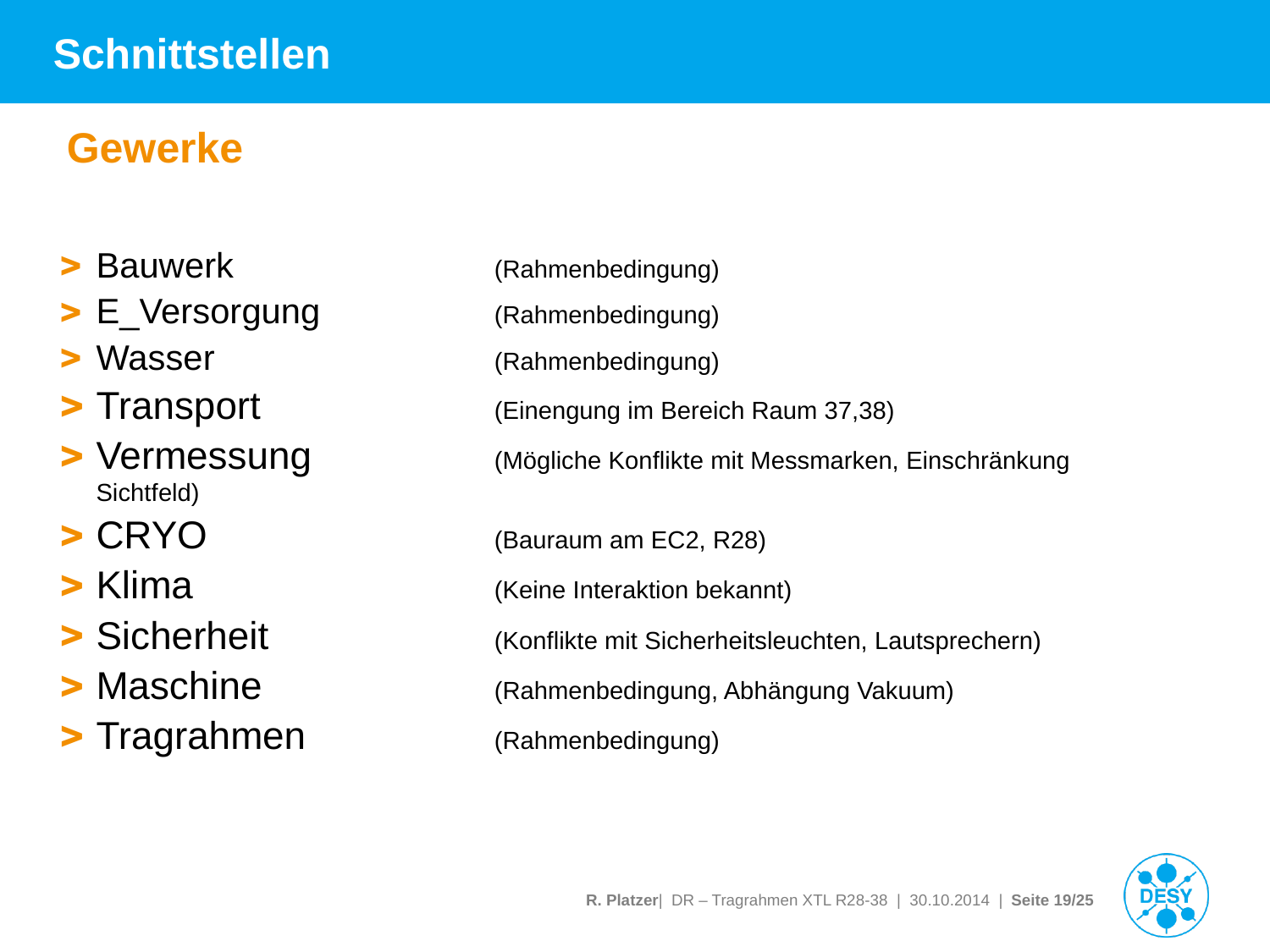

# Schnittstellen
Gewerke
Bauwerk	(Rahmenbedingung)
E_Versorgung	(Rahmenbedingung)
Wasser	(Rahmenbedingung)
Transport	(Einengung im Bereich Raum 37,38)
Vermessung	(Mögliche Konflikte mit Messmarken, Einschränkung Sichtfeld)
CRYO	(Bauraum am EC2, R28)
Klima	(Keine Interaktion bekannt)
Sicherheit	(Konflikte mit Sicherheitsleuchten, Lautsprechern)
Maschine	(Rahmenbedingung, Abhängung Vakuum)
Tragrahmen	(Rahmenbedingung)